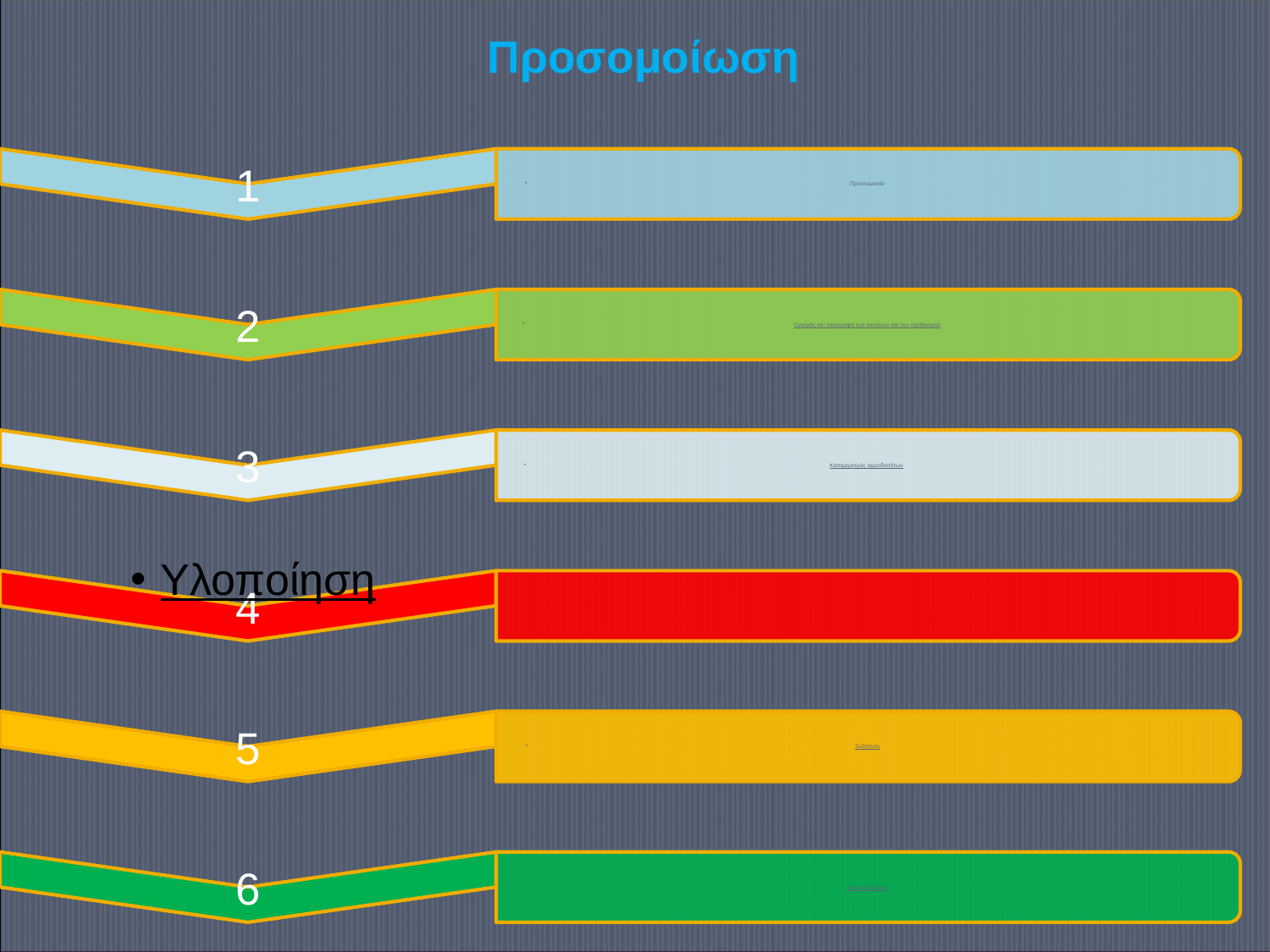

Προσομοίωση
1
Προετοιμασία
2
Ορισμός και περιγραφή των κανόνων και του σχεδιασμού
3
Καταμερισμός αρμοδιοτήτων
4
5
6
Συζήτηση
Ανακεφαλαίωση
Υλοποίηση